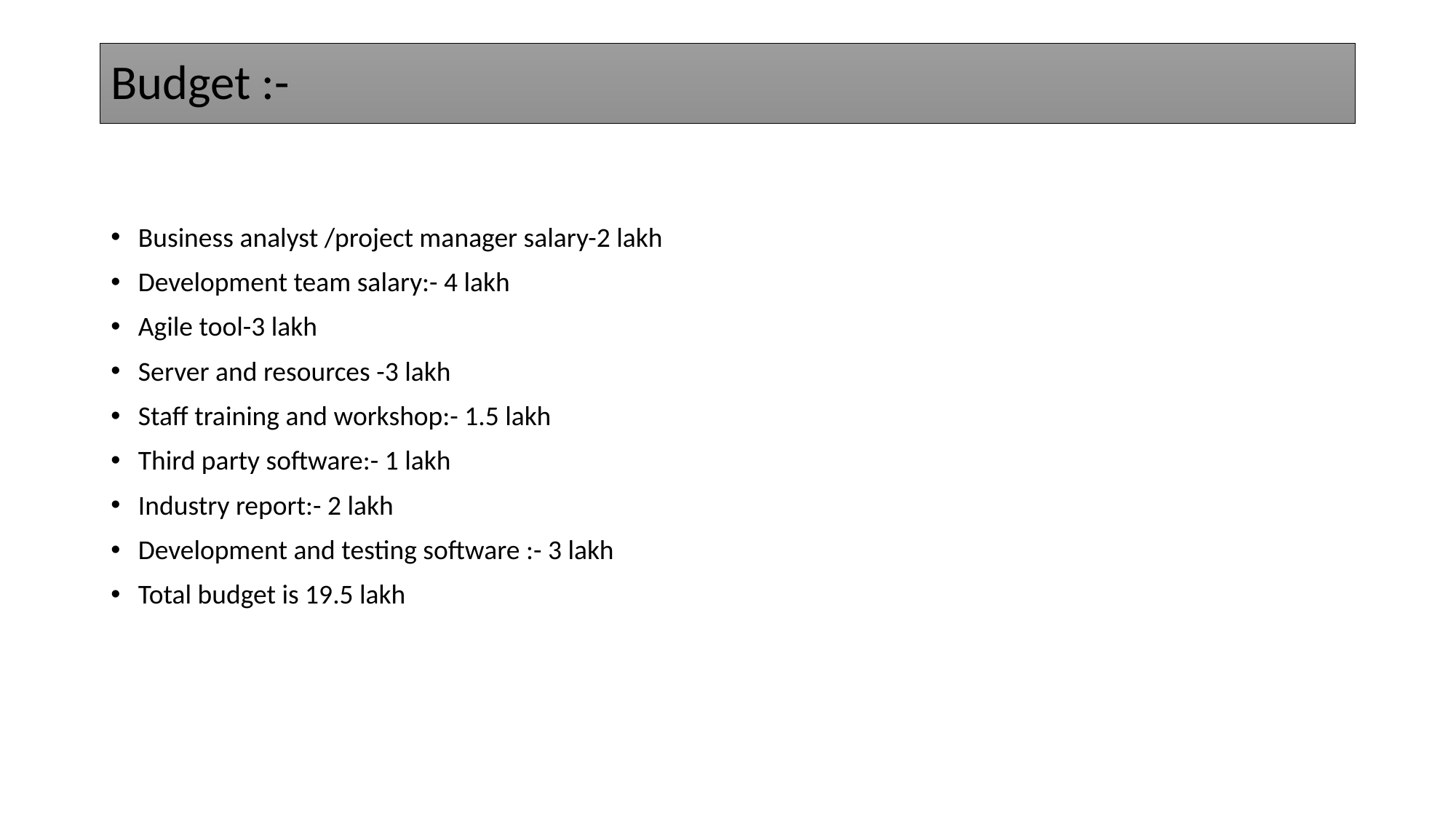

# Budget :-
Business analyst /project manager salary-2 lakh
Development team salary:- 4 lakh
Agile tool-3 lakh
Server and resources -3 lakh
Staff training and workshop:- 1.5 lakh
Third party software:- 1 lakh
Industry report:- 2 lakh
Development and testing software :- 3 lakh
Total budget is 19.5 lakh